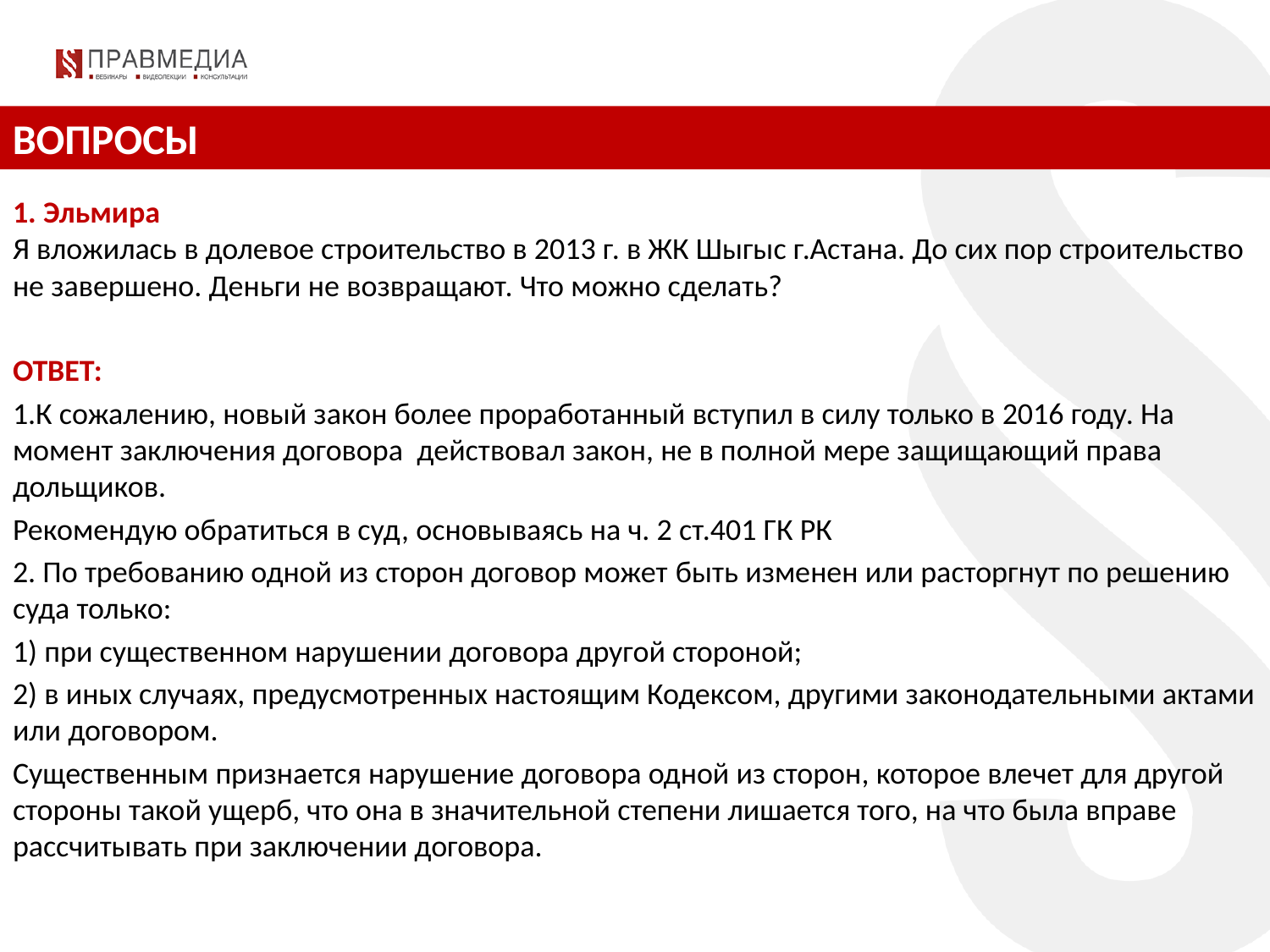

ВОПРОСЫ
1. Эльмира
Я вложилась в долевое строительство в 2013 г. в ЖК Шыгыс г.Астана. До сих пор строительство не завершено. Деньги не возвращают. Что можно сделать?

ОТВЕТ:
1.К сожалению, новый закон более проработанный вступил в силу только в 2016 году. На момент заключения договора  действовал закон, не в полной мере защищающий права дольщиков.
Рекомендую обратиться в суд, основываясь на ч. 2 ст.401 ГК РК
2. По требованию одной из сторон договор может быть изменен или расторгнут по решению суда только:
1) при существенном нарушении договора другой стороной;
2) в иных случаях, предусмотренных настоящим Кодексом, другими законодательными актами или договором.
Существенным признается нарушение договора одной из сторон, которое влечет для другой стороны такой ущерб, что она в значительной степени лишается того, на что была вправе рассчитывать при заключении договора.